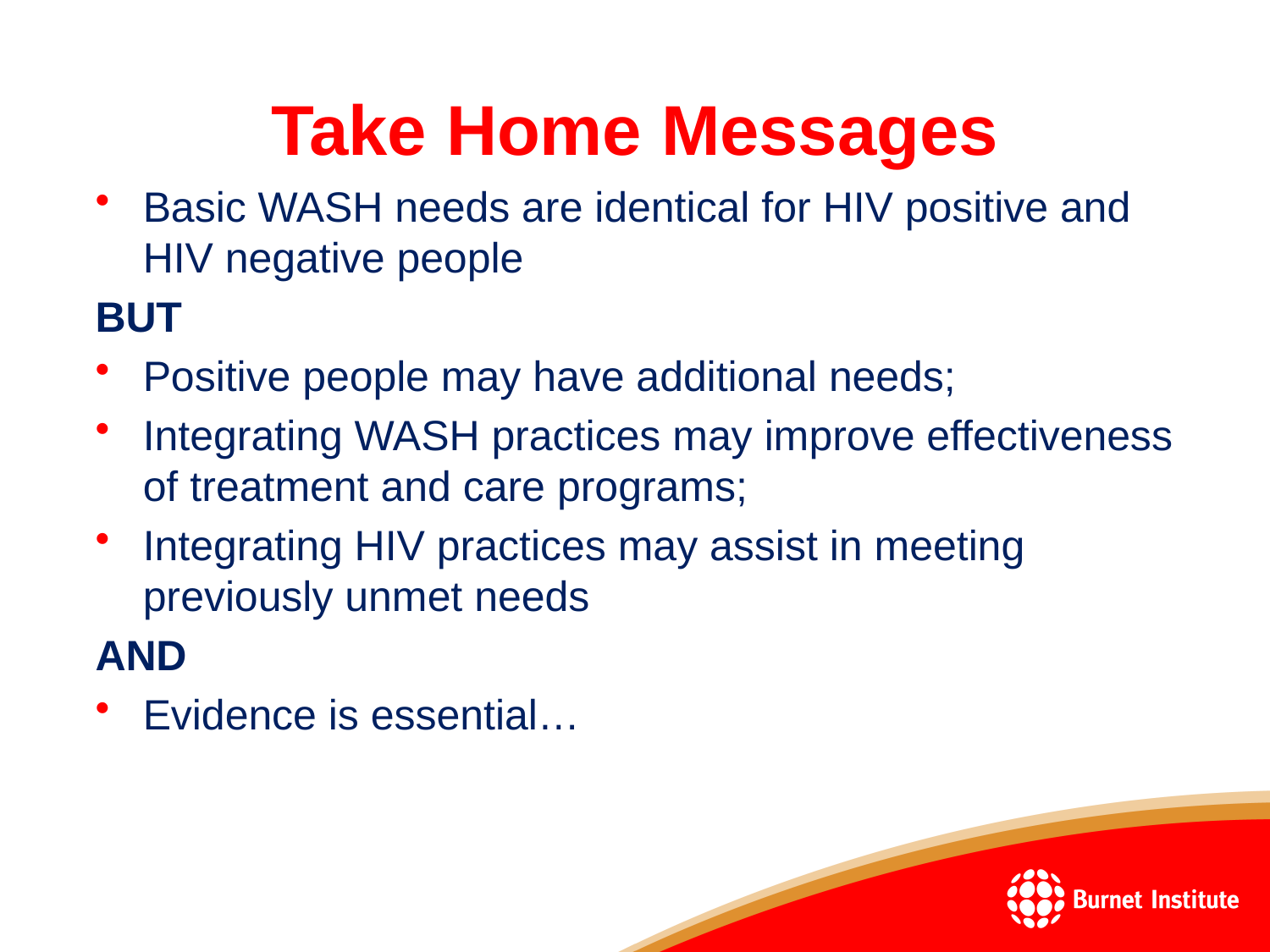

# Take Home Messages
Basic WASH needs are identical for HIV positive and HIV negative people
BUT
Positive people may have additional needs;
Integrating WASH practices may improve effectiveness of treatment and care programs;
Integrating HIV practices may assist in meeting previously unmet needs
AND
Evidence is essential…